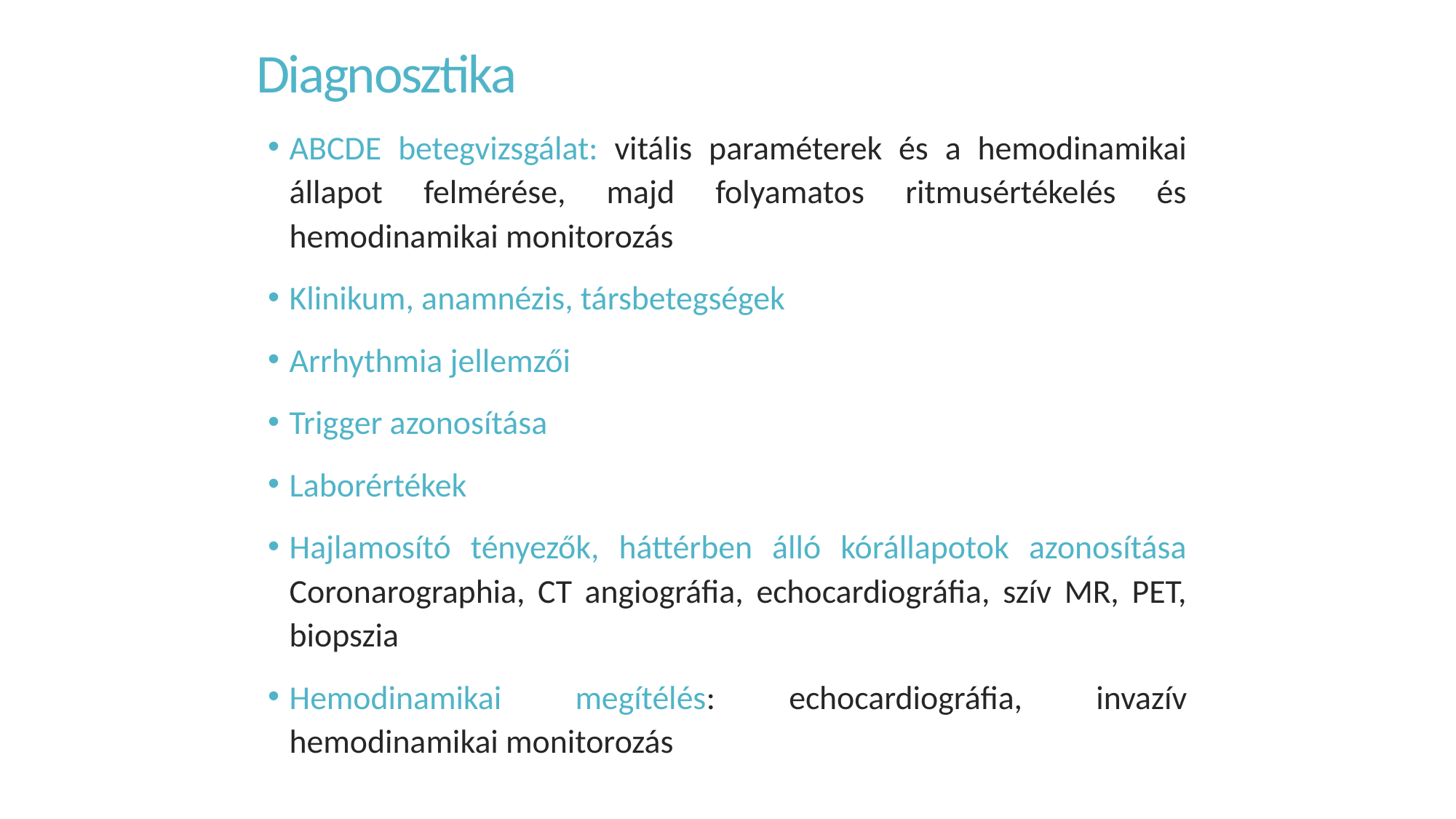

# Diagnosztika
ABCDE betegvizsgálat: vitális paraméterek és a hemodinamikai állapot felmérése, majd folyamatos ritmusértékelés és hemodinamikai monitorozás
Klinikum, anamnézis, társbetegségek
Arrhythmia jellemzői
Trigger azonosítása
Laborértékek
Hajlamosító tényezők, háttérben álló kórállapotok azonosítása Coronarographia, CT angiográfia, echocardiográfia, szív MR, PET, biopszia
Hemodinamikai megítélés: echocardiográfia, invazív hemodinamikai monitorozás